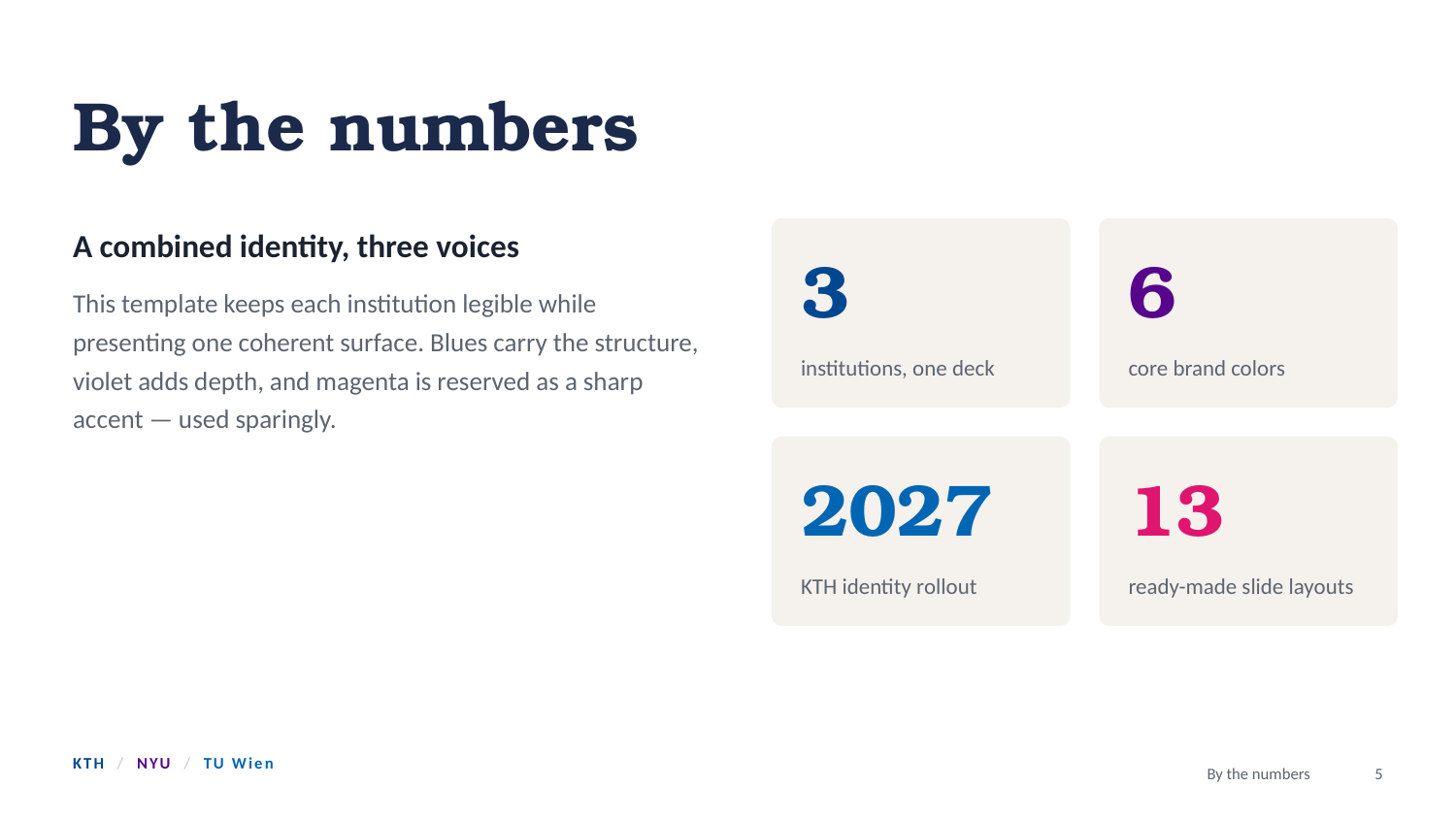

By the numbers

A combined identity, three voices
This template keeps each institution legible while presenting one coherent surface. Blues carry the structure, violet adds depth, and magenta is reserved as a sharp accent — used sparingly.
3
6
institutions, one deck
core brand colors

2027
13
KTH identity rollout
ready-made slide layouts
KTH  /  NYU  /  TU Wien
By the numbers
5